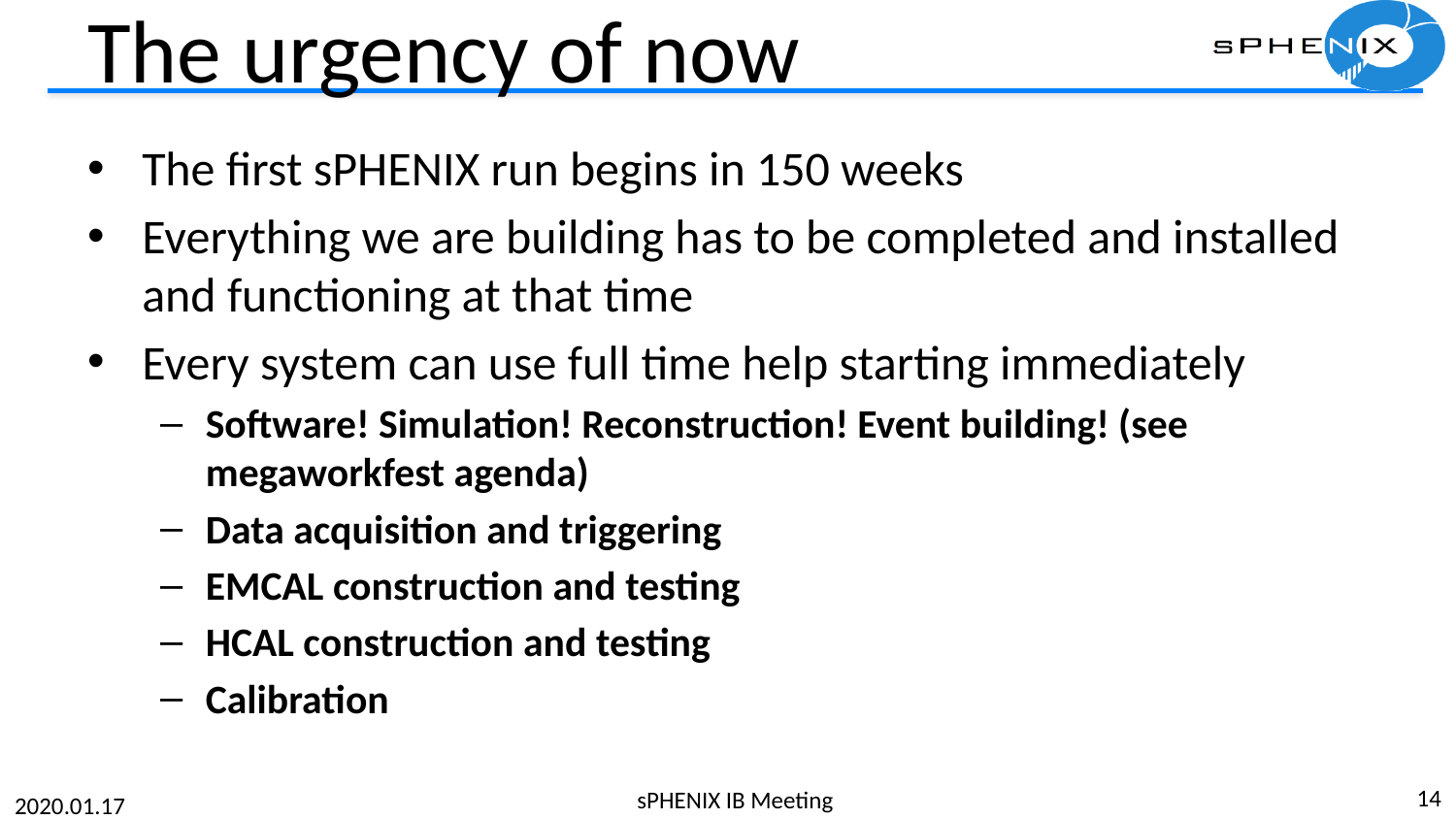

# The urgency of now
The first sPHENIX run begins in 150 weeks
Everything we are building has to be completed and installed and functioning at that time
Every system can use full time help starting immediately
Software! Simulation! Reconstruction! Event building! (see megaworkfest agenda)
Data acquisition and triggering
EMCAL construction and testing
HCAL construction and testing
Calibration

14
sPHENIX IB Meeting
2020.01.17